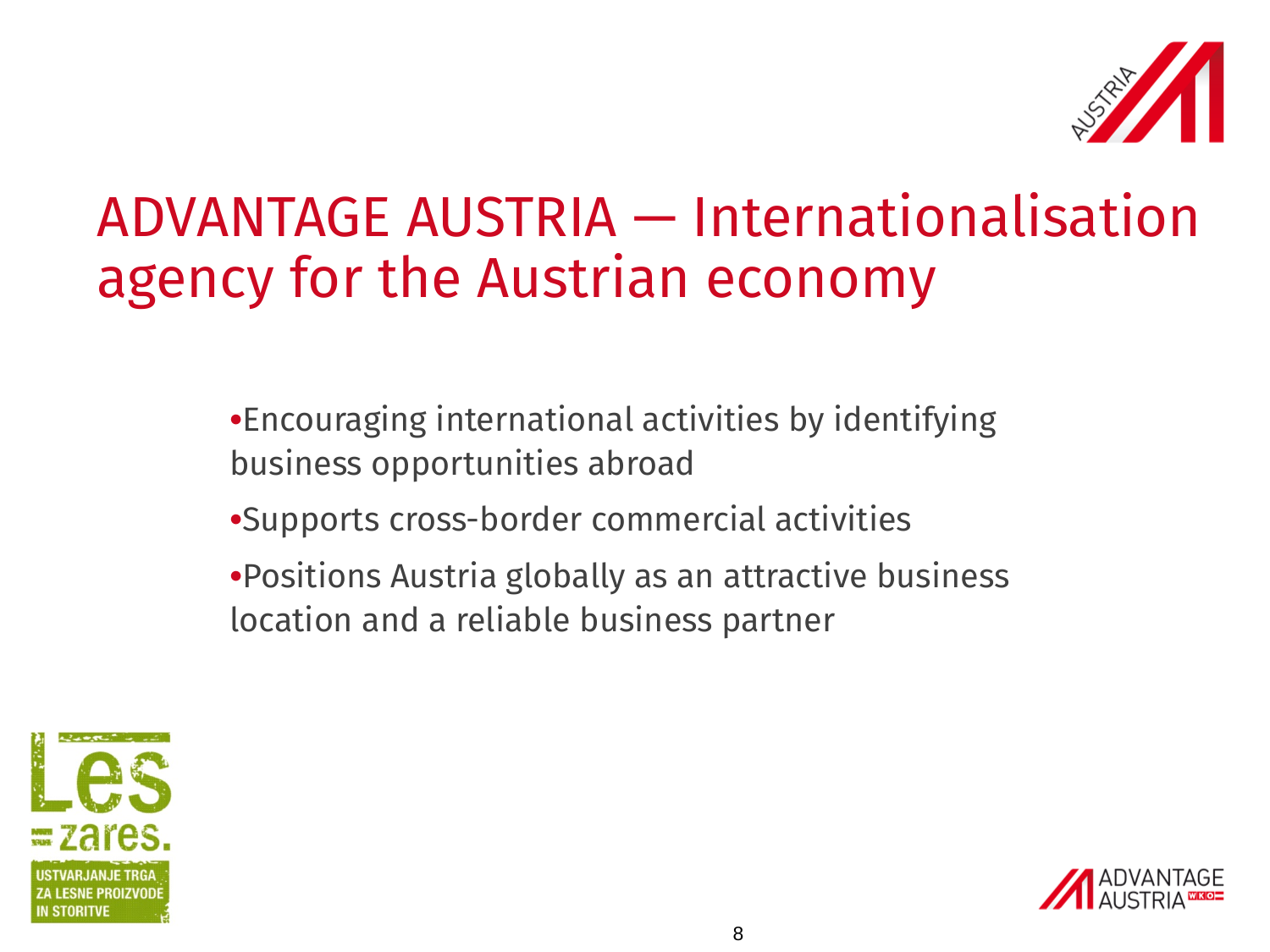

ADVANTAGE AUSTRIA — Internationalisation agency for the Austrian economy

Encouraging international activities by identifying
business opportunities abroad
Supports cross-border commercial activities
Positions Austria globally as an attractive business
location and a reliable business partner

8